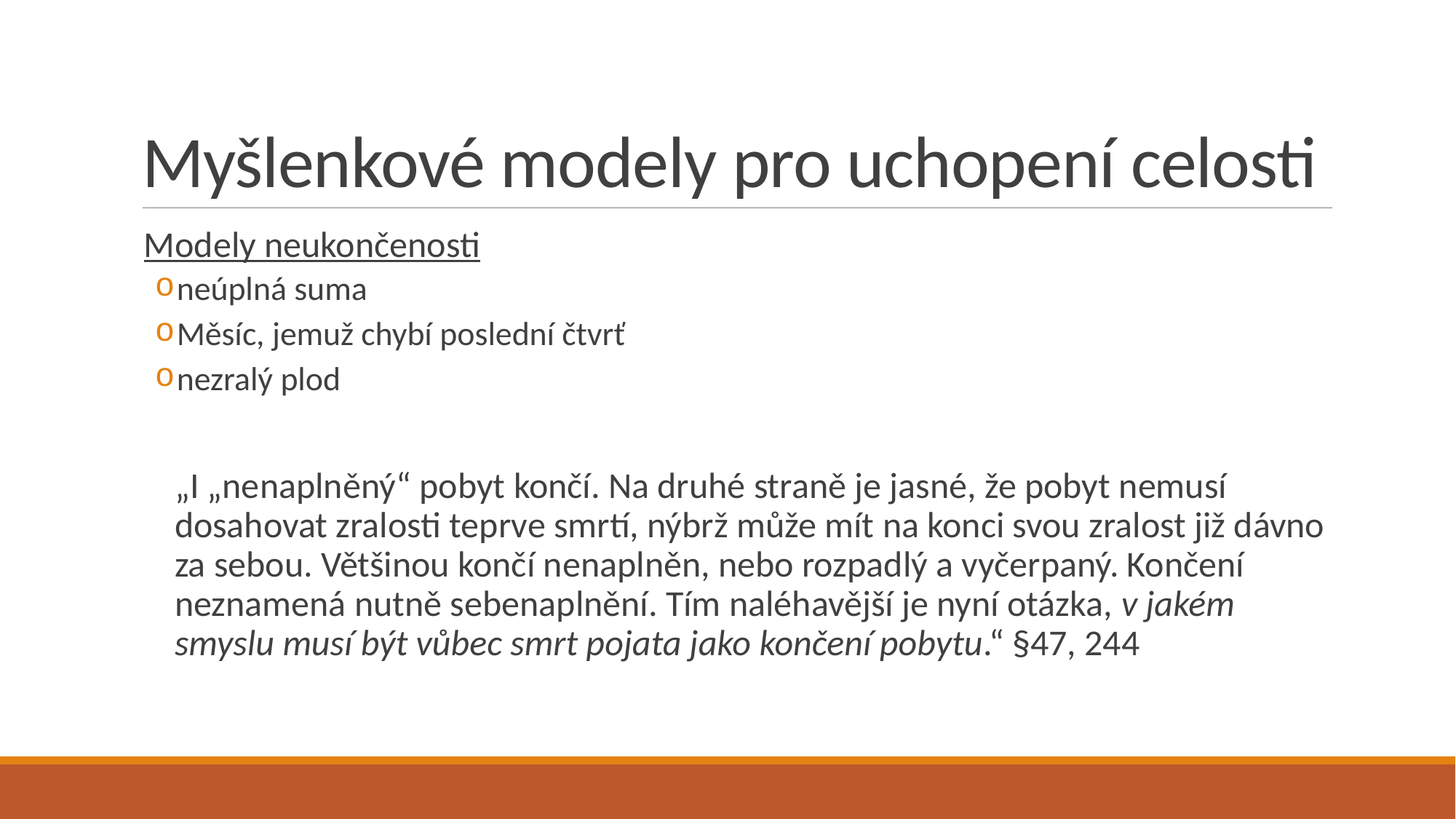

# Myšlenkové modely pro uchopení celosti
Modely neukončenosti
neúplná suma
Měsíc, jemuž chybí poslední čtvrť
nezralý plod

„I „nenaplněný“ pobyt končí. Na druhé straně je jasné, že pobyt nemusí dosahovat zralosti teprve smrtí, nýbrž může mít na konci svou zralost již dávno za sebou. Většinou končí nenaplněn, nebo rozpadlý a vyčerpaný. Končení neznamená nutně sebenaplnění. Tím naléhavější je nyní otázka, v jakém smyslu musí být vůbec smrt pojata jako končení pobytu.“ §47, 244